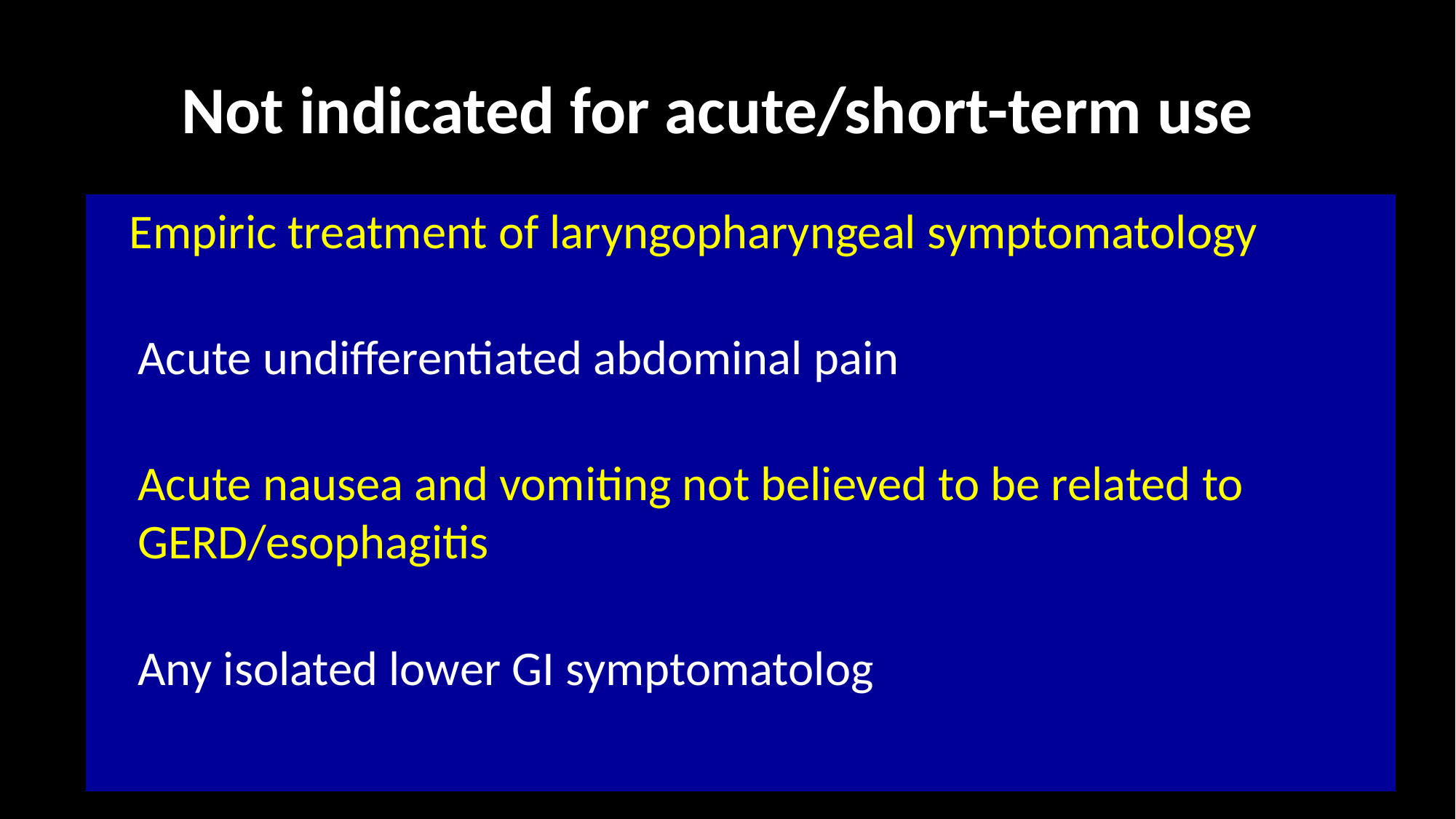

# Not indicated for acute/short-term use
   Empiric treatment of laryngopharyngeal symptomatology
Acute undifferentiated abdominal pain
Acute nausea and vomiting not believed to be related to GERD/esophagitis
Any isolated lower GI symptomatolog